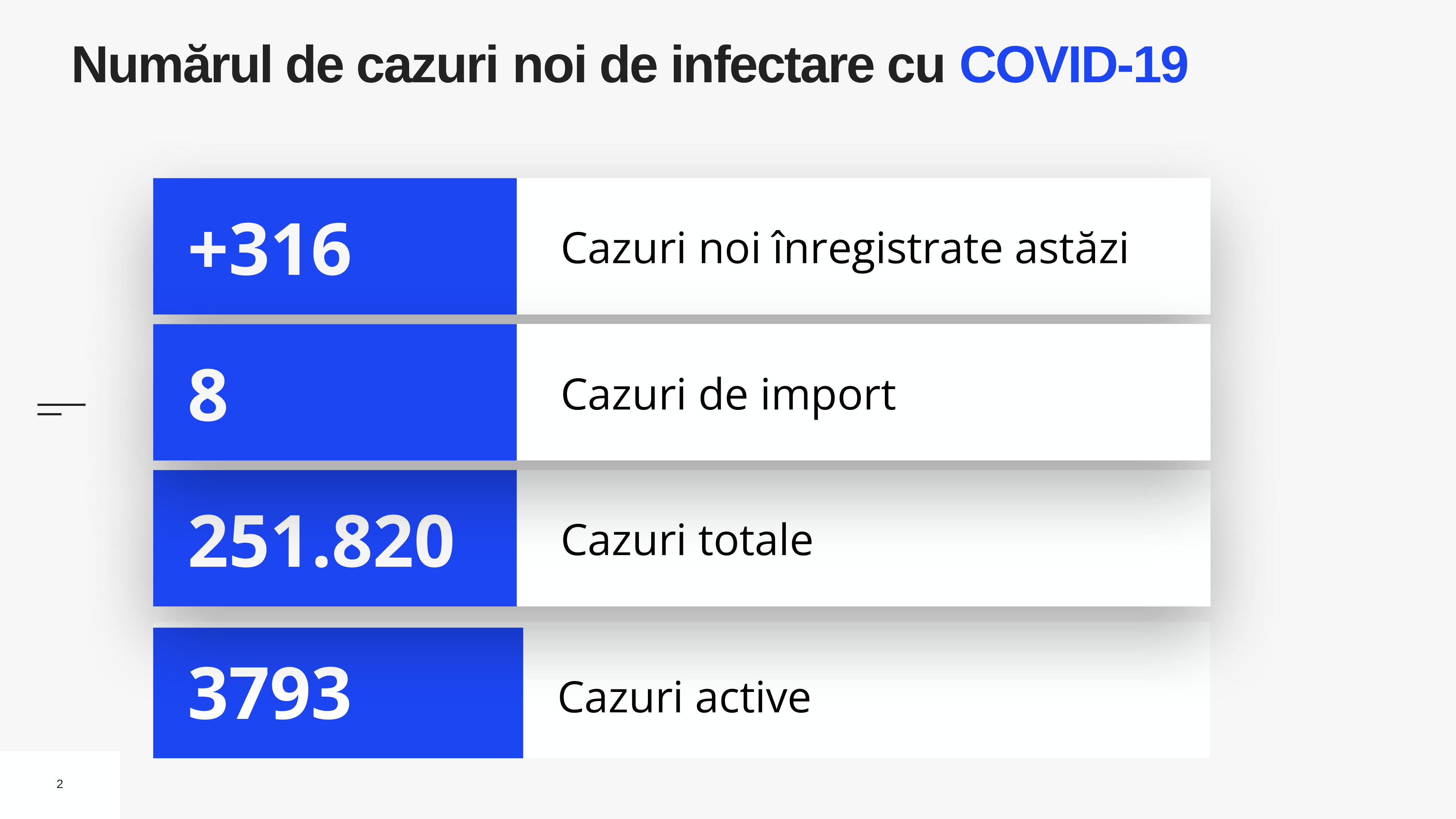

# Numărul de cazuri noi de infectare cu COVID-19

Cazuri noi înregistrate astăzi

+316

Cazuri de import

8

Cazuri totale

251.820

Cazuri active

3793
2